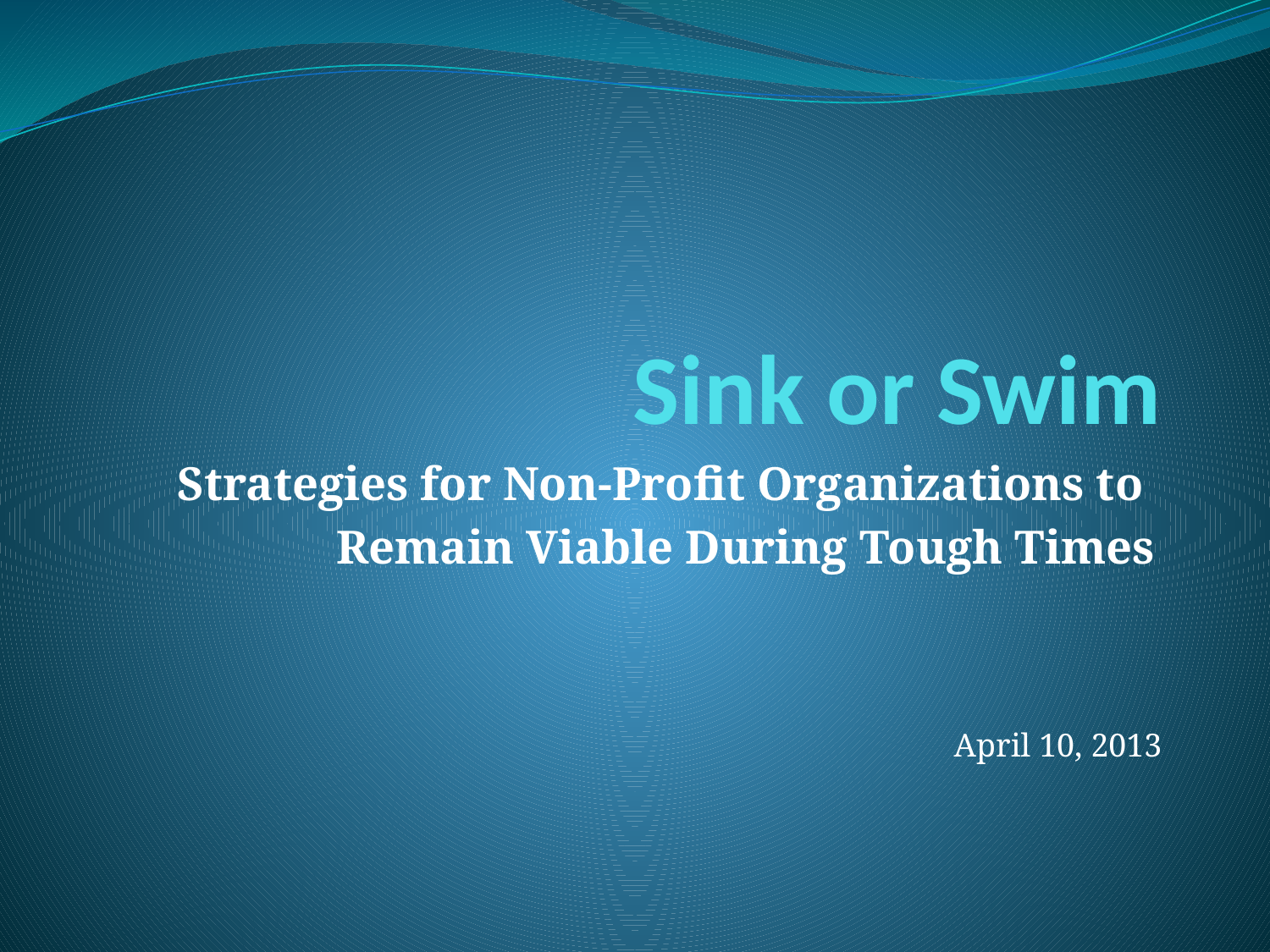

# Sink or Swim
Strategies for Non-Profit Organizations to
Remain Viable During Tough Times

April 10, 2013